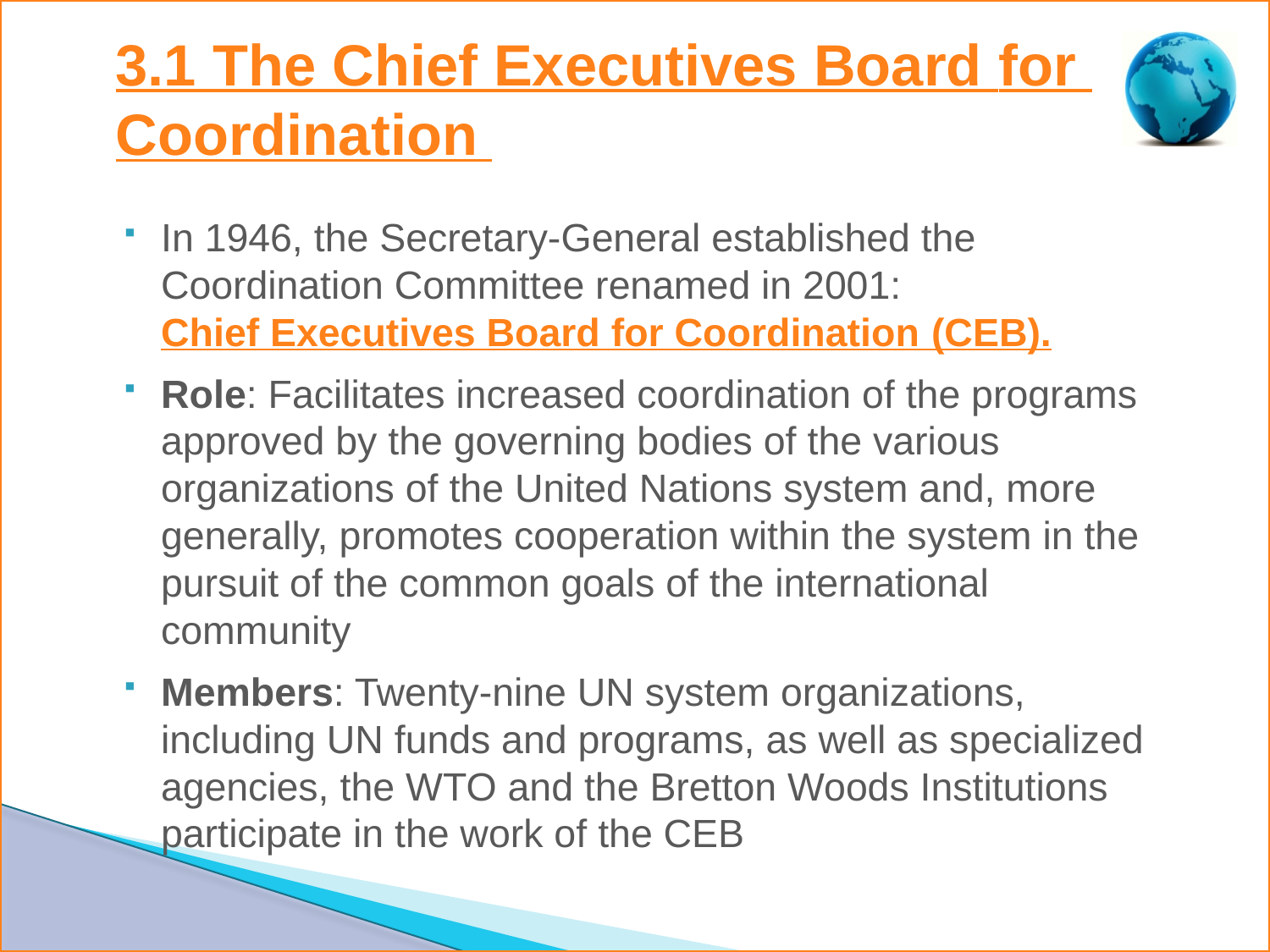

# 3.1 The Chief Executives Board for Coordination
In 1946, the Secretary-General established the Coordination Committee renamed in 2001: Chief Executives Board for Coordination (CEB).
Role: Facilitates increased coordination of the programs approved by the governing bodies of the various organizations of the United Nations system and, more generally, promotes cooperation within the system in the pursuit of the common goals of the international community
Members: Twenty-nine UN system organizations, including UN funds and programs, as well as specialized agencies, the WTO and the Bretton Woods Institutions participate in the work of the CEB
19